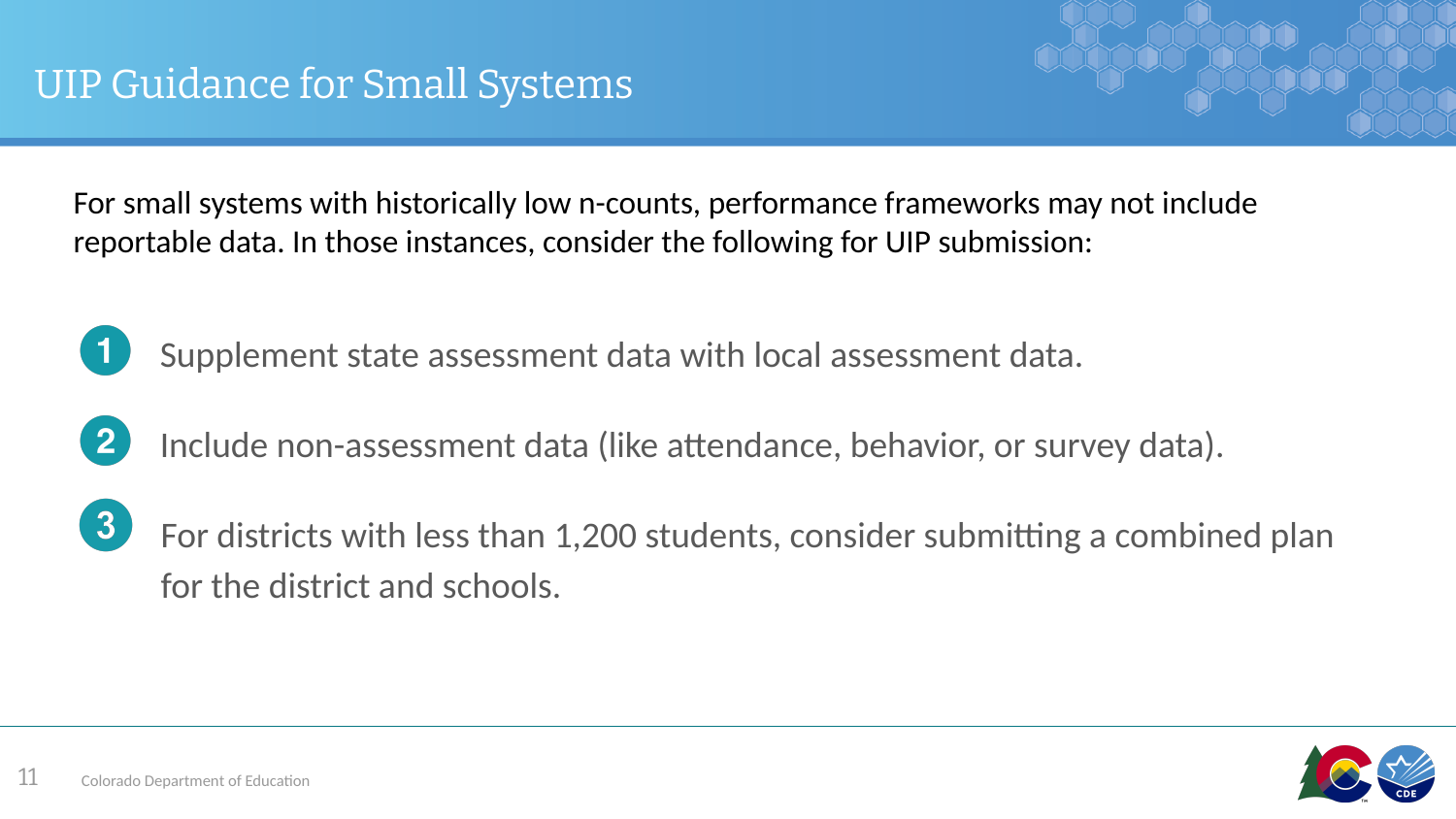

# UIP Guidance for Small Systems
For small systems with historically low n-counts, performance frameworks may not include reportable data. In those instances, consider the following for UIP submission:
Supplement state assessment data with local assessment data.
Include non-assessment data (like attendance, behavior, or survey data).
For districts with less than 1,200 students, consider submitting a combined plan for the district and schools.
11